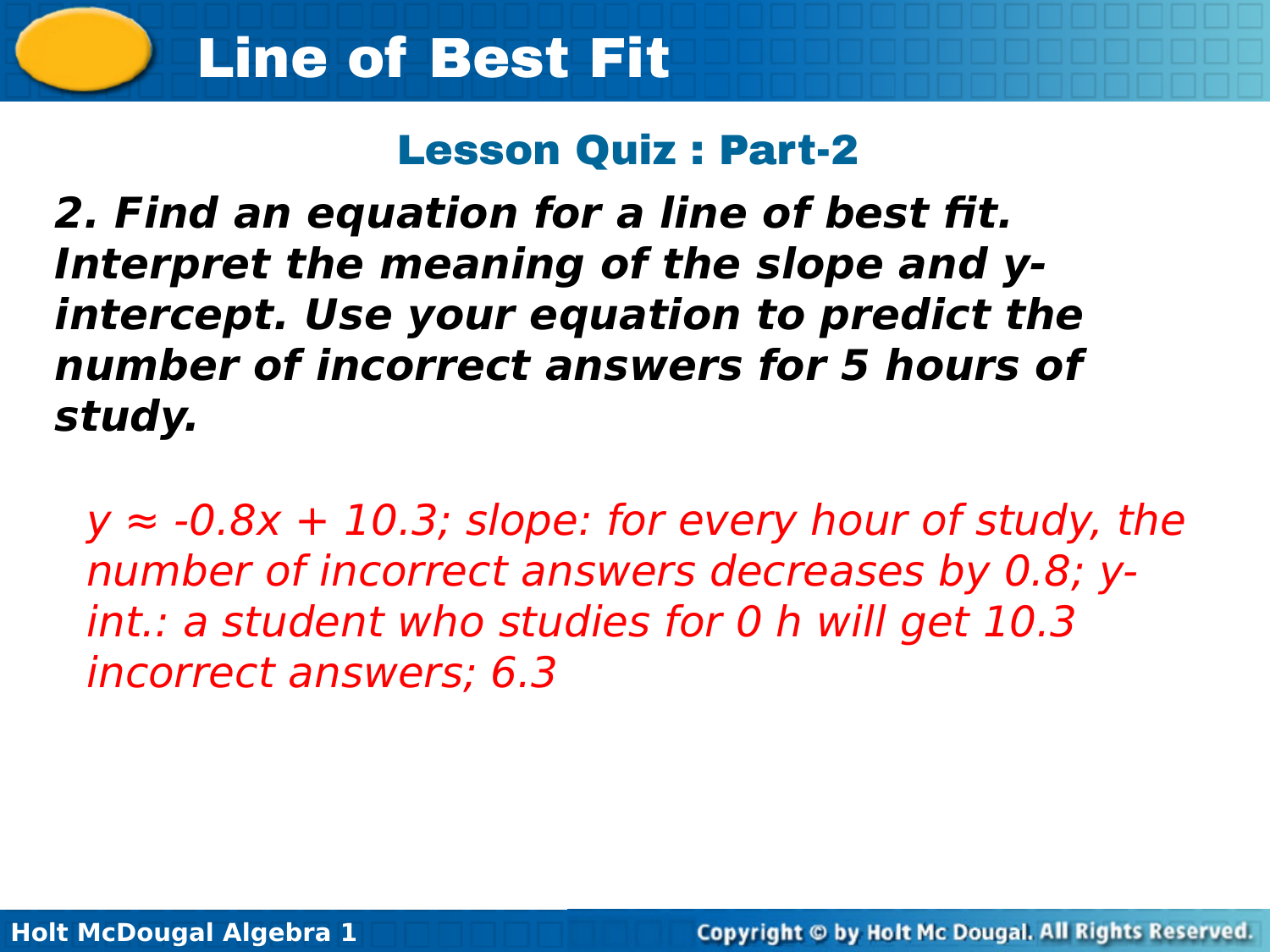

Lesson Quiz : Part-2
2. Find an equation for a line of best fit. Interpret the meaning of the slope and y-intercept. Use your equation to predict the number of incorrect answers for 5 hours of study.
y ≈ -0.8x + 10.3; slope: for every hour of study, the number of incorrect answers decreases by 0.8; y-int.: a student who studies for 0 h will get 10.3 incorrect answers; 6.3